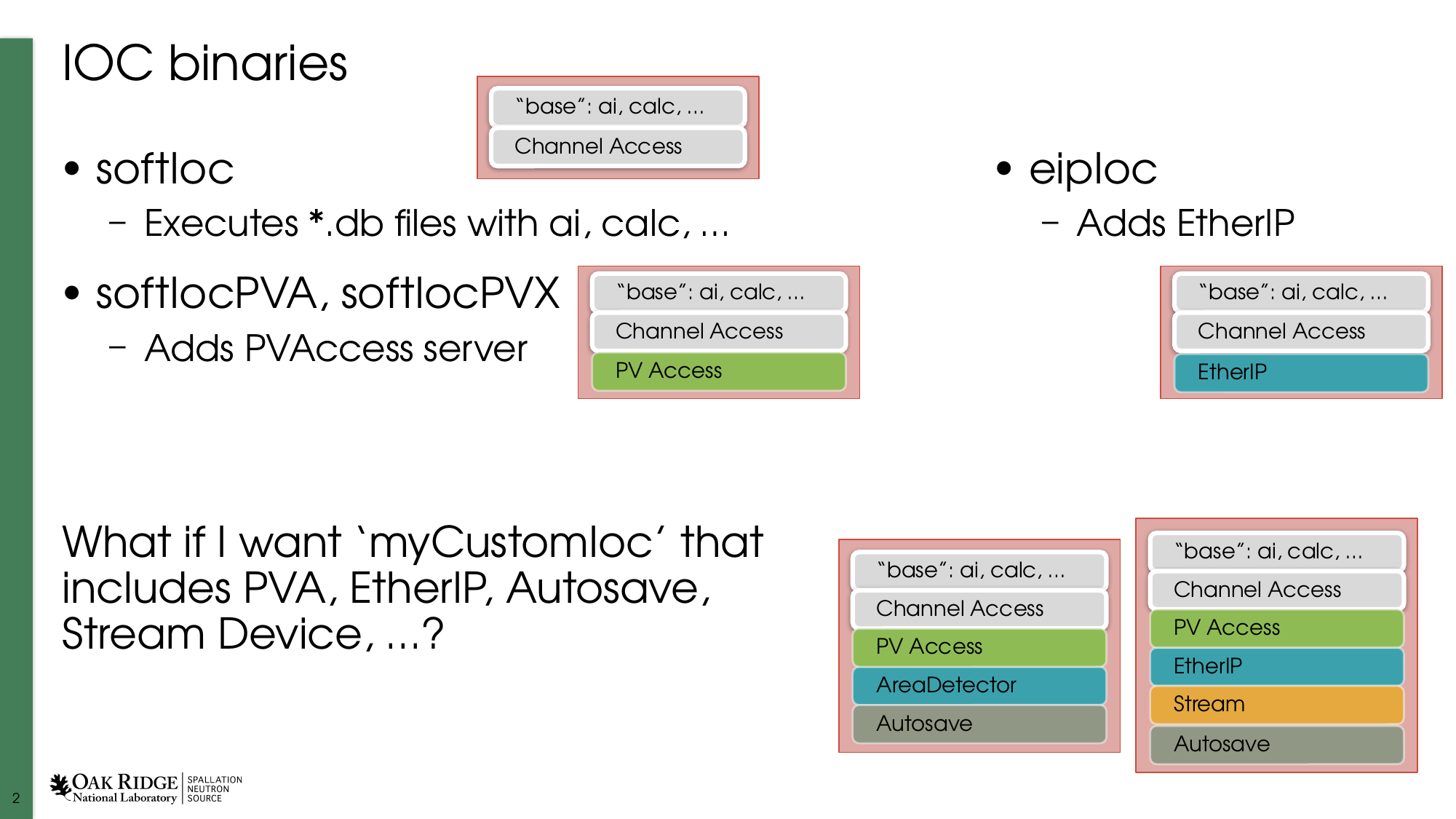

# IOC binaries

“base”: ai, calc, …
Channel Access
softIoc
Executes *.db files with ai, calc, …
softIocPVA, softIocPVX
Adds PVAccess server

What if I want ‘myCustomIoc’ that includes PVA, EtherIP, Autosave, Stream Device, …?
eipIoc
Adds EtherIP

“base”: ai, calc, …
“base”: ai, calc, …
Channel Access
Channel Access
PV Access
EtherIP

“base”: ai, calc, …

“base”: ai, calc, …
Channel Access
Channel Access
PV Access
PV Access
EtherIP
AreaDetector
Stream
Autosave
Autosave